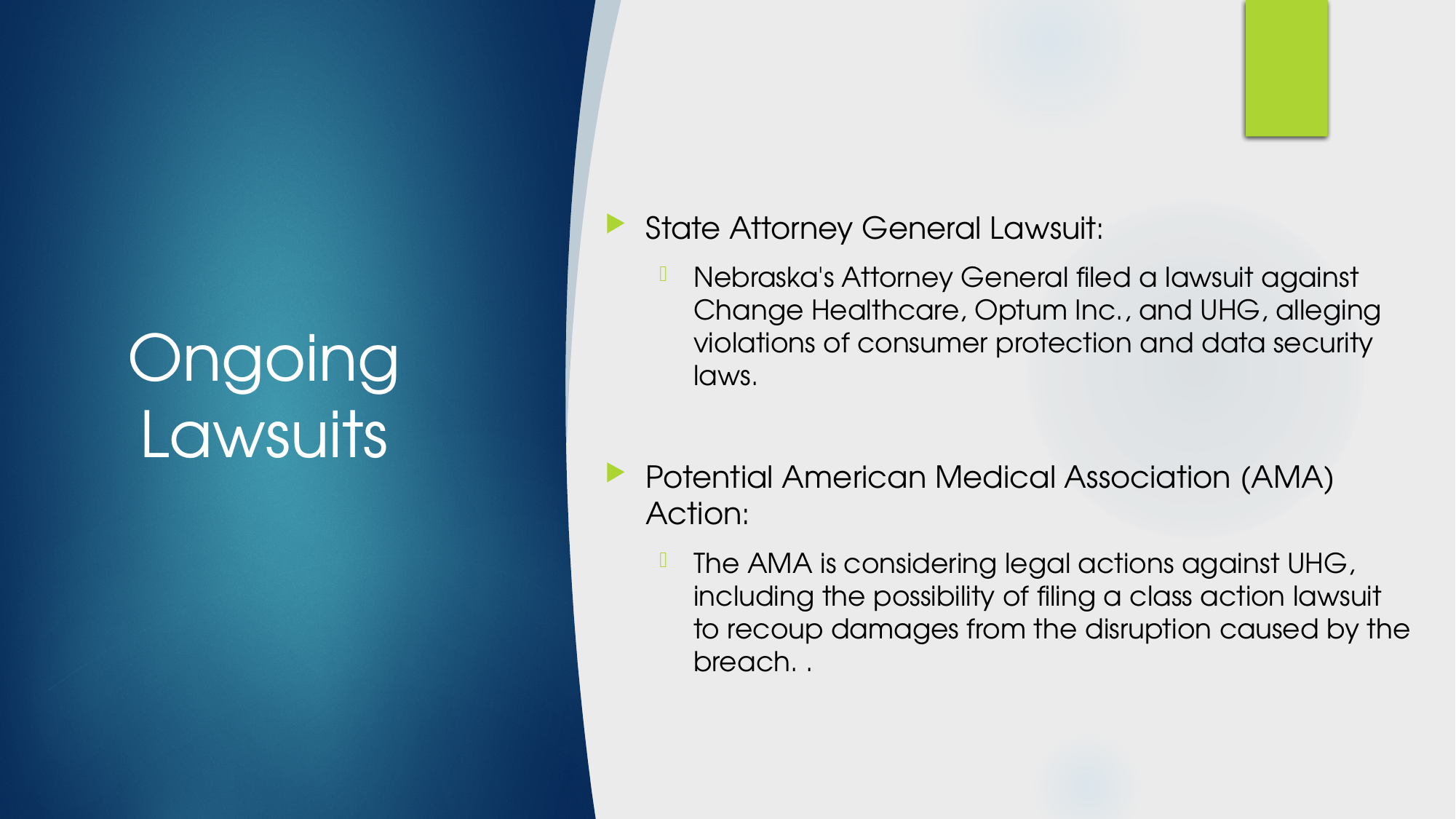

State Attorney General Lawsuit:
Nebraska's Attorney General filed a lawsuit against Change Healthcare, Optum Inc., and UHG, alleging violations of consumer protection and data security laws.

Potential American Medical Association (AMA) Action:
The AMA is considering legal actions against UHG, including the possibility of filing a class action lawsuit to recoup damages from the disruption caused by the breach. .
# Ongoing Lawsuits